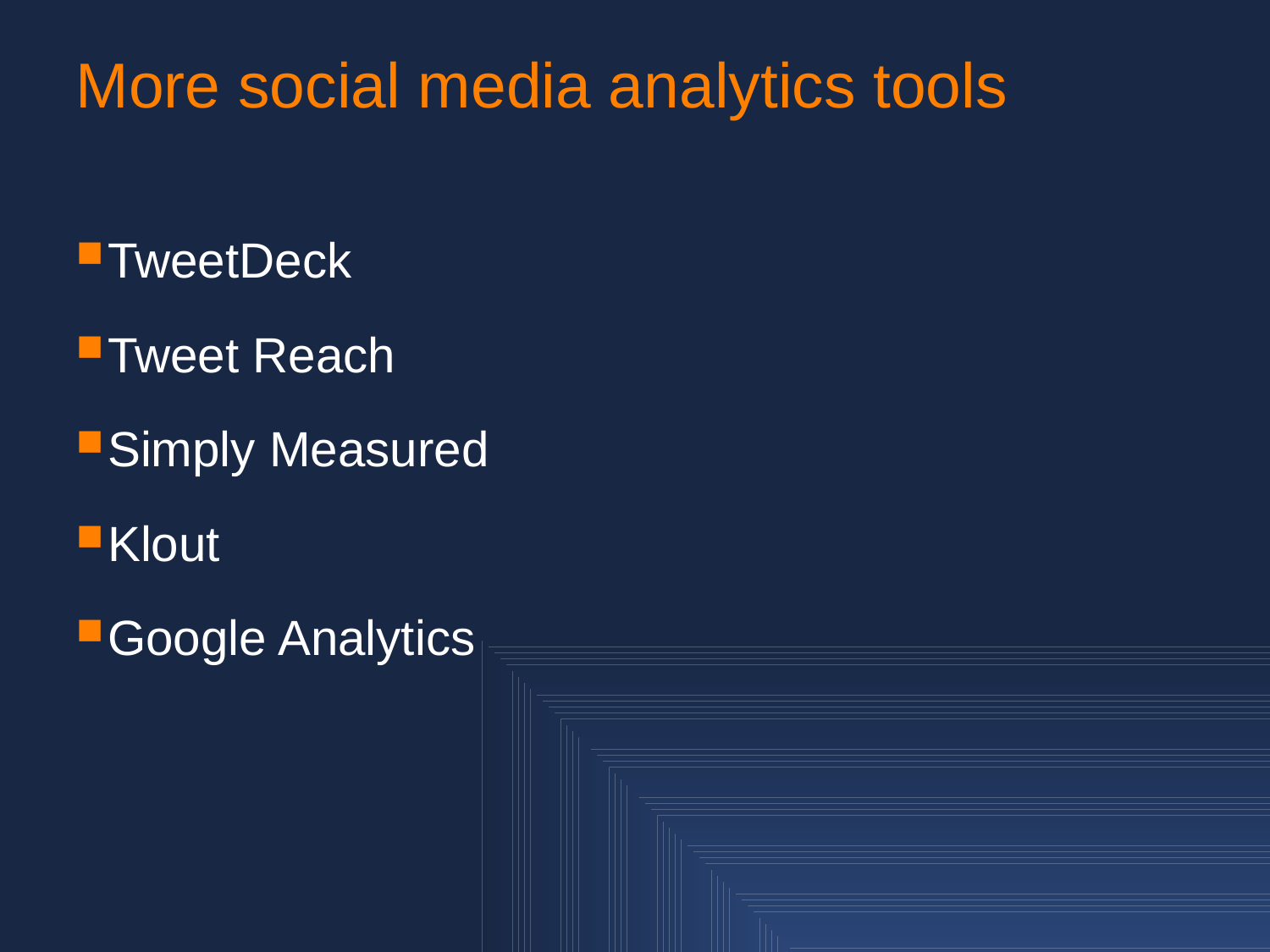

# More social media analytics tools
TweetDeck
Tweet Reach
Simply Measured
Klout
Google Analytics